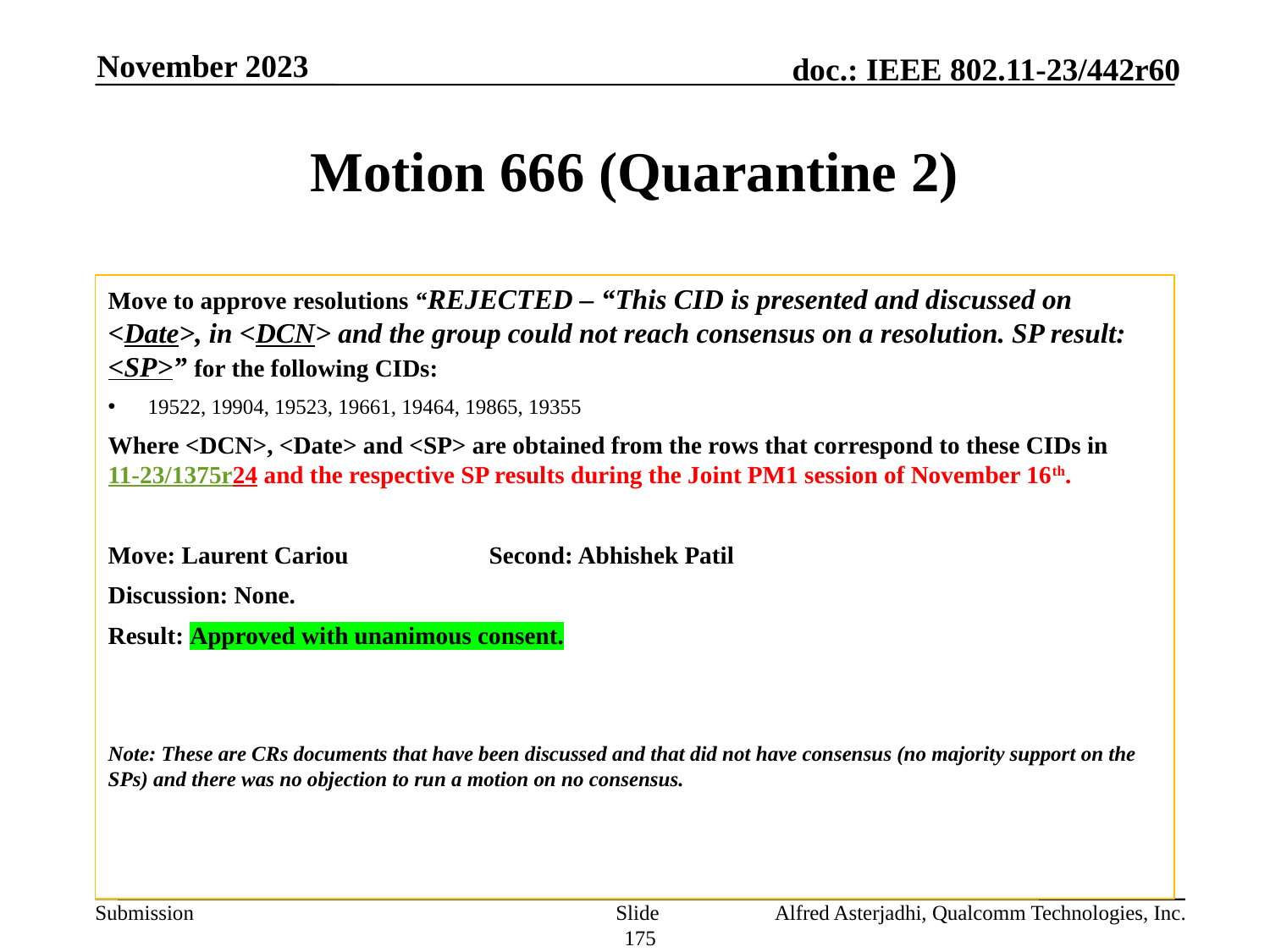

November 2023
# Motion 666 (Quarantine 2)
Move to approve resolutions “REJECTED – “This CID is presented and discussed on <Date>, in <DCN> and the group could not reach consensus on a resolution. SP result: <SP>” for the following CIDs:
19522, 19904, 19523, 19661, 19464, 19865, 19355
Where <DCN>, <Date> and <SP> are obtained from the rows that correspond to these CIDs in 11-23/1375r24 and the respective SP results during the Joint PM1 session of November 16th.

Move: Laurent Cariou		Second: Abhishek Patil
Discussion: None.
Result: Approved with unanimous consent.

Note: These are CRs documents that have been discussed and that did not have consensus (no majority support on the SPs) and there was no objection to run a motion on no consensus.
Slide 175
Alfred Asterjadhi, Qualcomm Technologies, Inc.